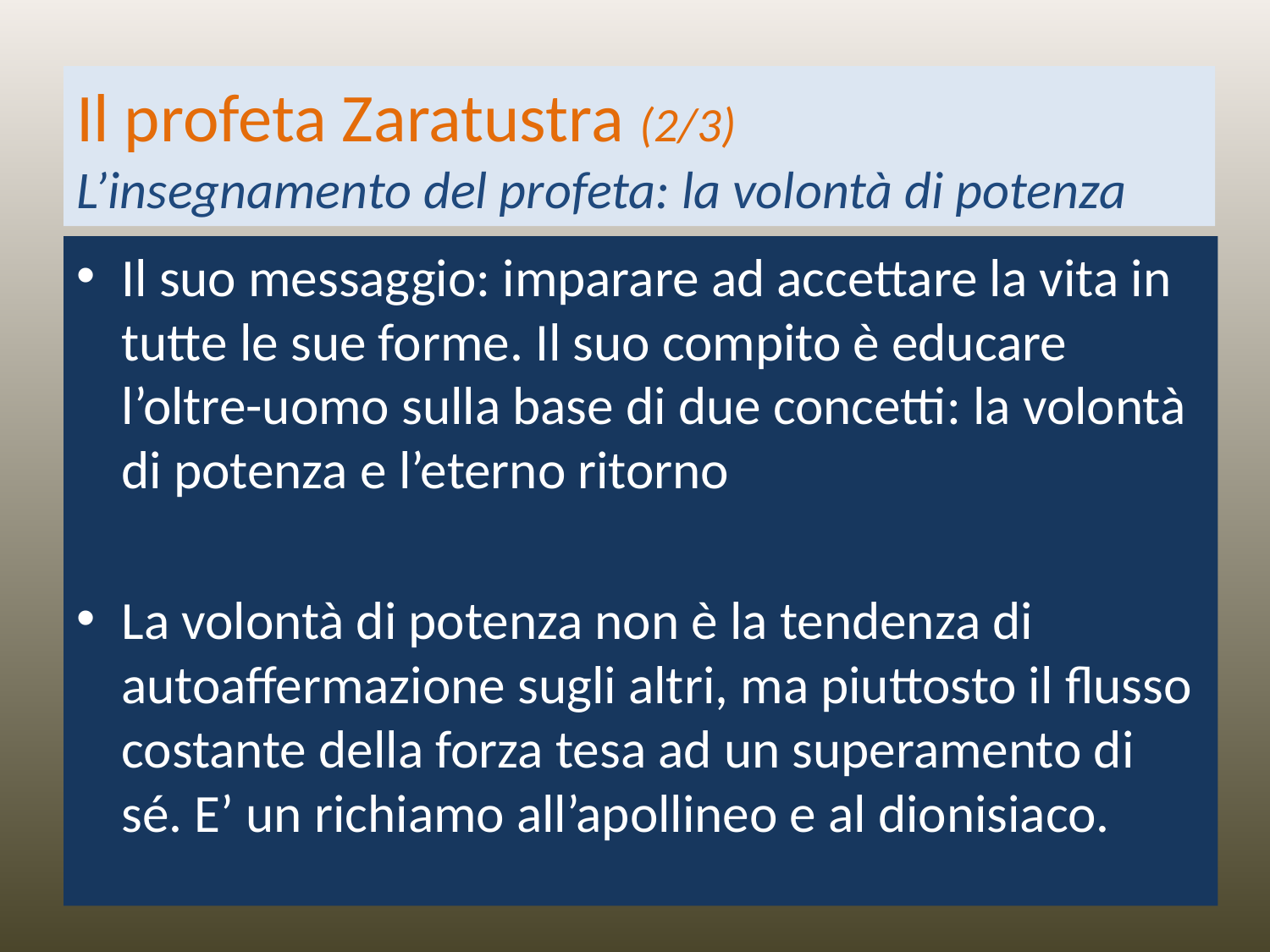

# Il profeta Zaratustra (2/3) L’insegnamento del profeta: la volontà di potenza
Il suo messaggio: imparare ad accettare la vita in tutte le sue forme. Il suo compito è educare l’oltre-uomo sulla base di due concetti: la volontà di potenza e l’eterno ritorno

La volontà di potenza non è la tendenza di autoaffermazione sugli altri, ma piuttosto il flusso costante della forza tesa ad un superamento di sé. E’ un richiamo all’apollineo e al dionisiaco.